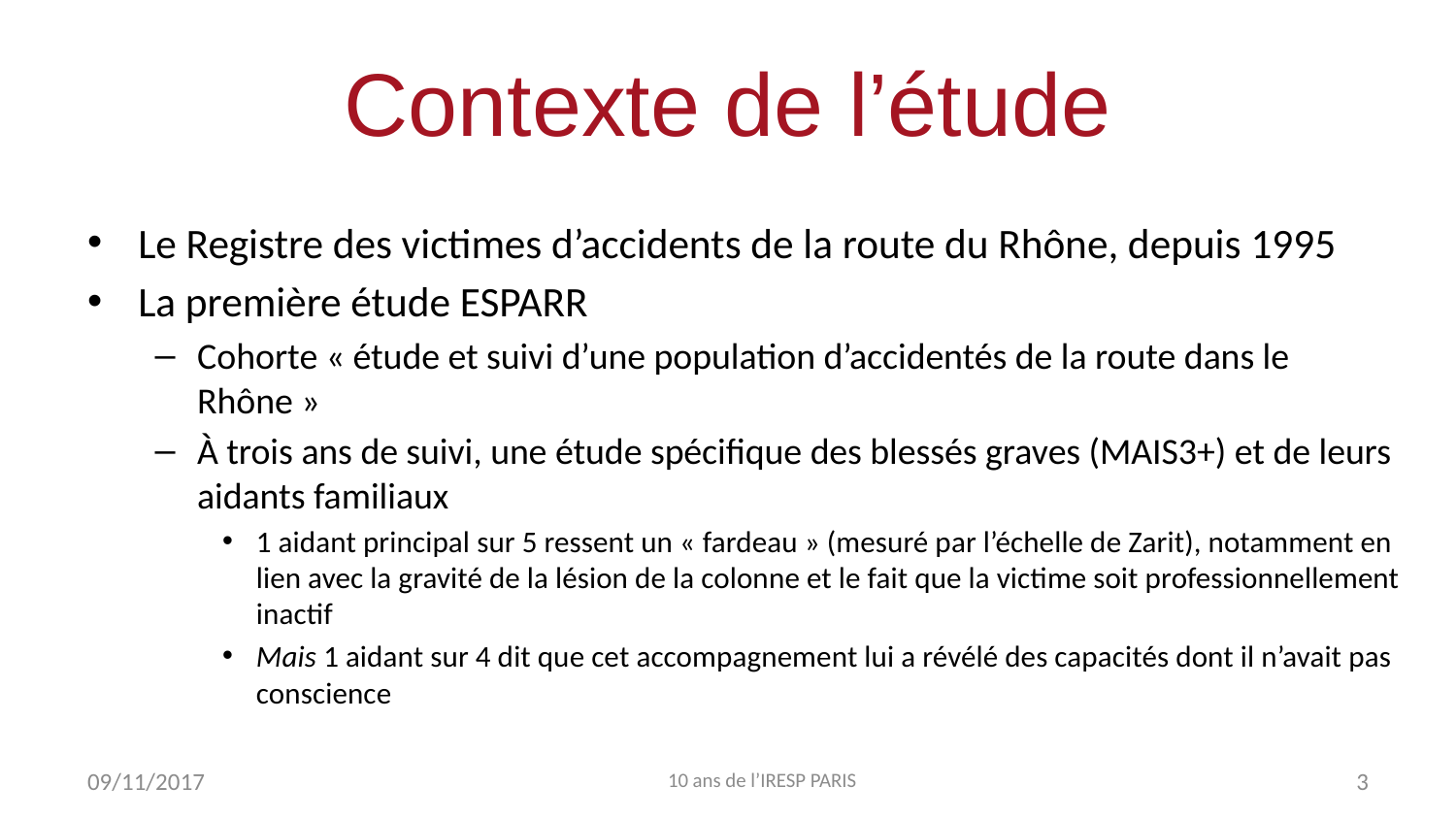

# Contexte de l’étude
Le Registre des victimes d’accidents de la route du Rhône, depuis 1995
La première étude ESPARR
Cohorte « étude et suivi d’une population d’accidentés de la route dans le Rhône »
À trois ans de suivi, une étude spécifique des blessés graves (MAIS3+) et de leurs aidants familiaux
1 aidant principal sur 5 ressent un « fardeau » (mesuré par l’échelle de Zarit), notamment en lien avec la gravité de la lésion de la colonne et le fait que la victime soit professionnellement inactif
Mais 1 aidant sur 4 dit que cet accompagnement lui a révélé des capacités dont il n’avait pas conscience
10 ans de l’IRESP PARIS
09/11/2017
3